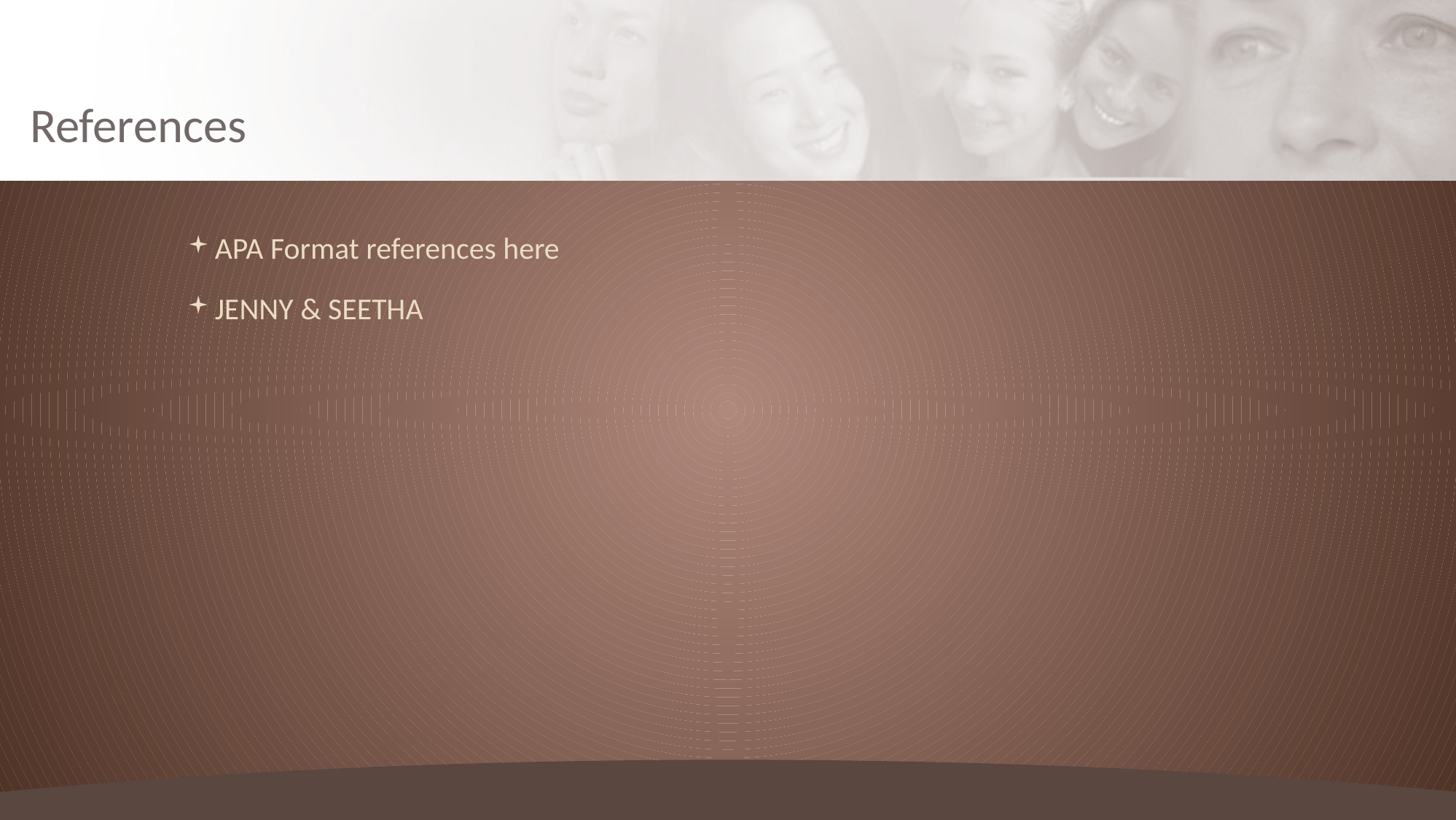

# References
APA Format references here
JENNY & SEETHA